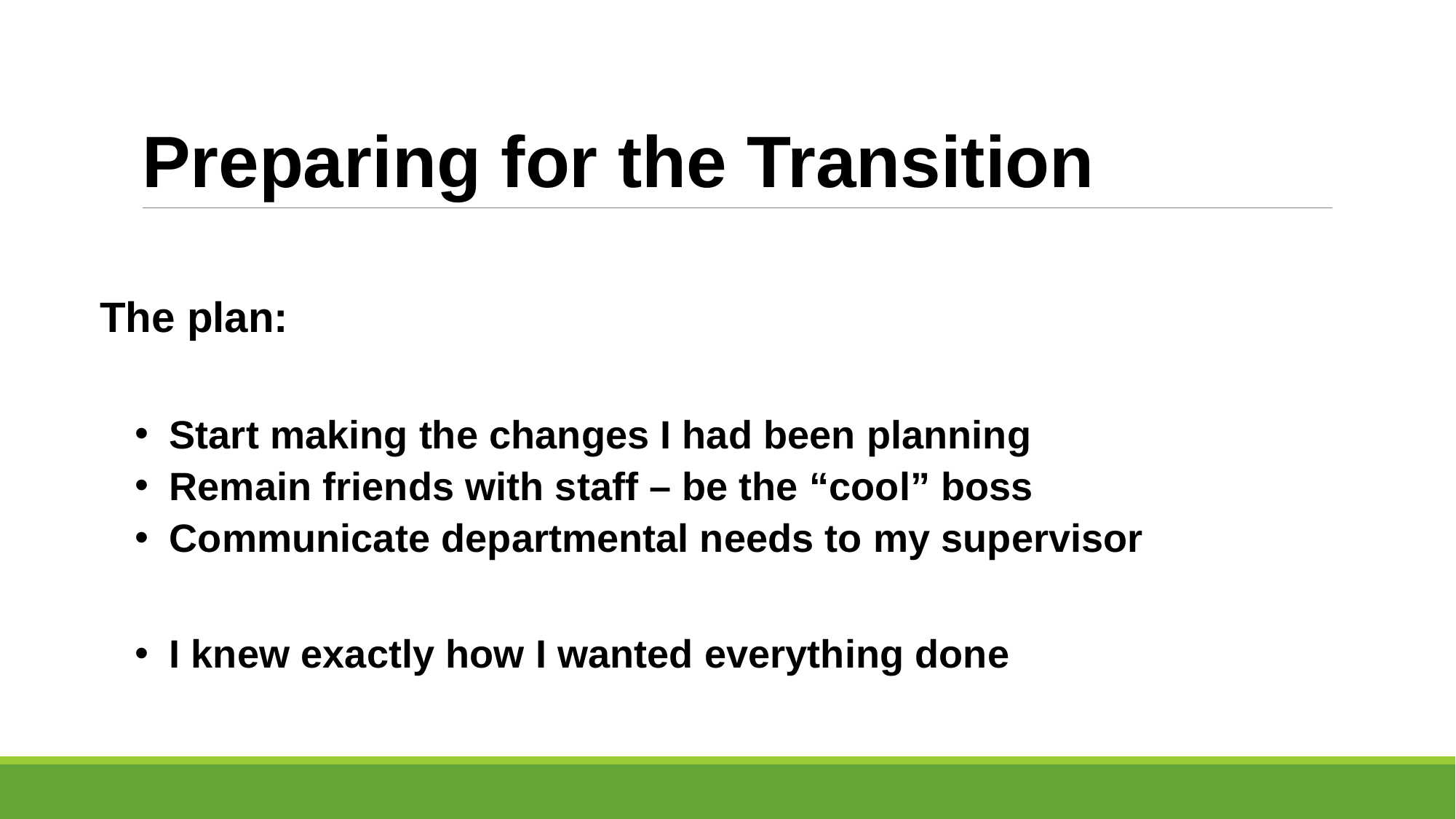

# Preparing for the Transition

The plan:

Start making the changes I had been planning
Remain friends with staff – be the “cool” boss
Communicate departmental needs to my supervisor

I knew exactly how I wanted everything done